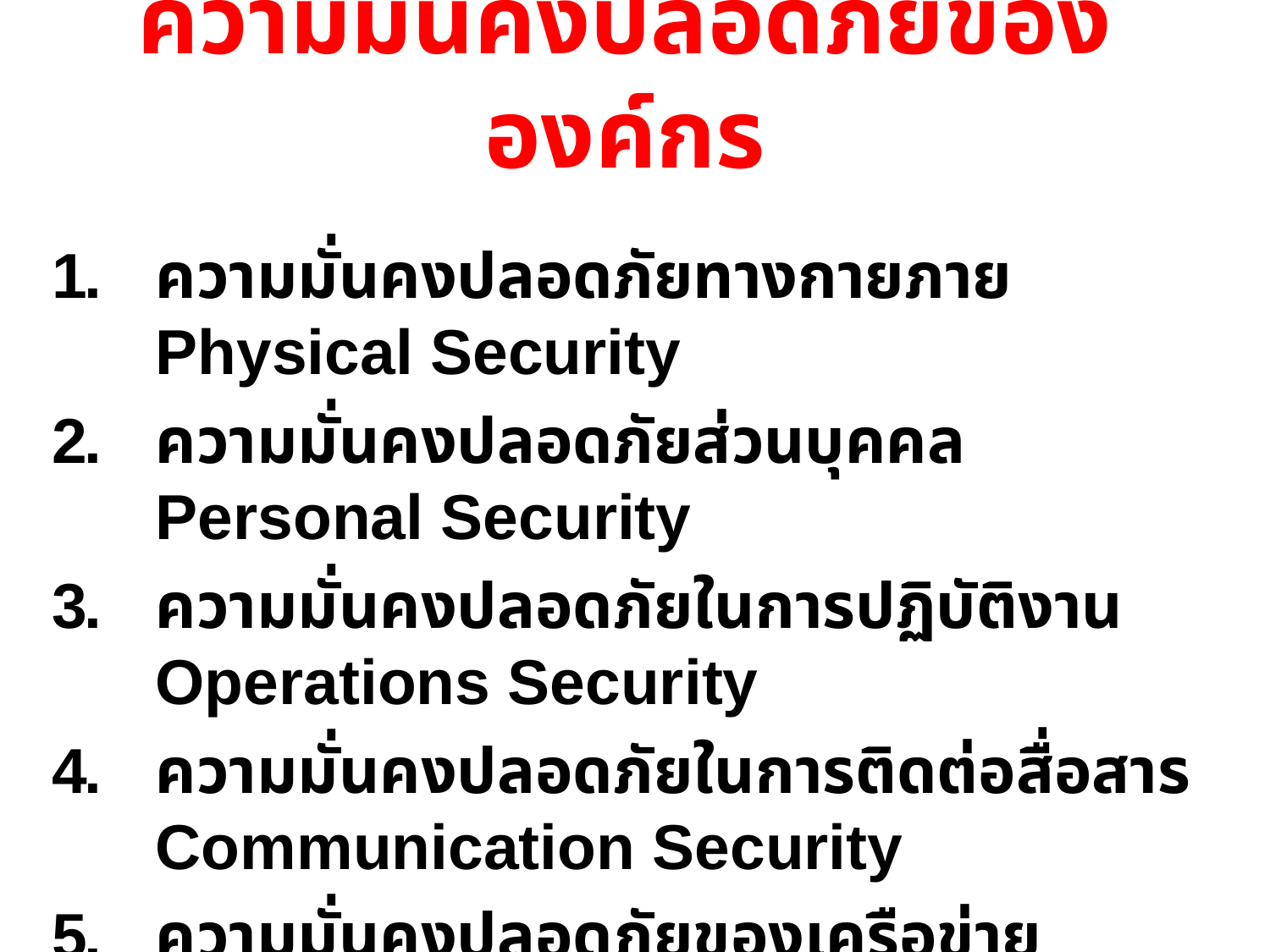

# ความมั่นคงปลอดภัยขององค์กร
ความมั่นคงปลอดภัยทางกายภาย Physical Security
ความมั่นคงปลอดภัยส่วนบุคคล Personal Security
ความมั่นคงปลอดภัยในการปฏิบัติงาน Operations Security
ความมั่นคงปลอดภัยในการติดต่อสื่อสาร Communication Security
ความมั่นคงปลอดภัยของเครือข่าย Network Security
ความมั่นคงปลอดภัยของสารสนเทศ Information Security